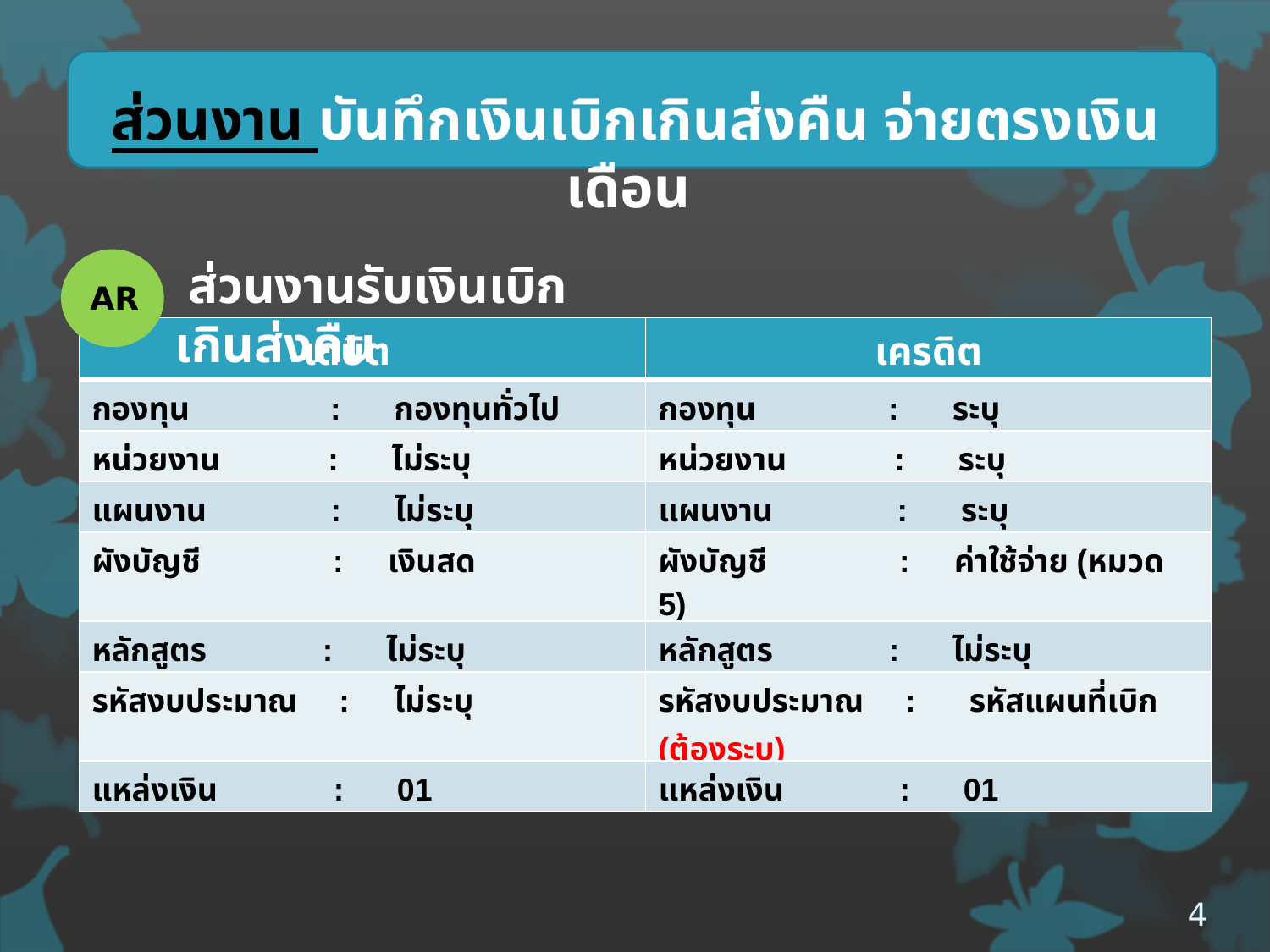

ส่วนงาน บันทึกเงินเบิกเกินส่งคืน จ่ายตรงเงินเดือน
 ส่วนงานรับเงินเบิกเกินส่งคืน

AR
| เดบิต | เครดิต |
| --- | --- |
| กองทุน : กองทุนทั่วไป | กองทุน : ระบุ |
| หน่วยงาน : ไม่ระบุ | หน่วยงาน : ระบุ |
| แผนงาน : ไม่ระบุ | แผนงาน : ระบุ |
| ผังบัญชี : เงินสด | ผังบัญชี : ค่าใช้จ่าย (หมวด 5) |
| หลักสูตร : ไม่ระบุ | หลักสูตร : ไม่ระบุ |
| รหัสงบประมาณ : ไม่ระบุ | รหัสงบประมาณ : รหัสแผนที่เบิก (ต้องระบุ) |
| แหล่งเงิน : 01 | แหล่งเงิน : 01 |
4